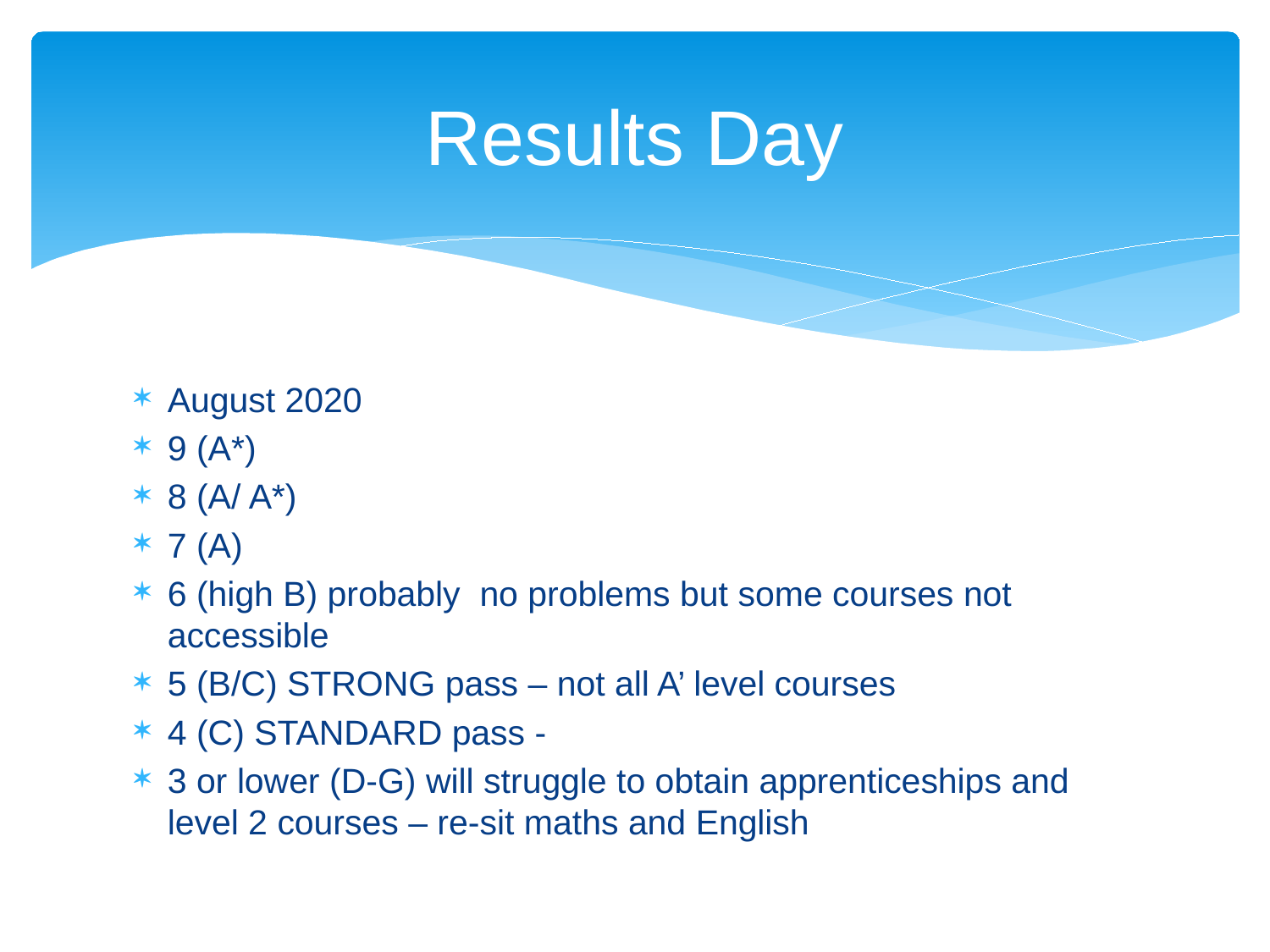

# Results Day
August 2020
9 (A*)
8 (A/ A*)
7 (A)
6 (high B) probably  no problems but some courses not accessible
5 (B/C) STRONG pass – not all A’ level courses
4 (C) STANDARD pass -
3 or lower (D-G) will struggle to obtain apprenticeships and level 2 courses – re-sit maths and English